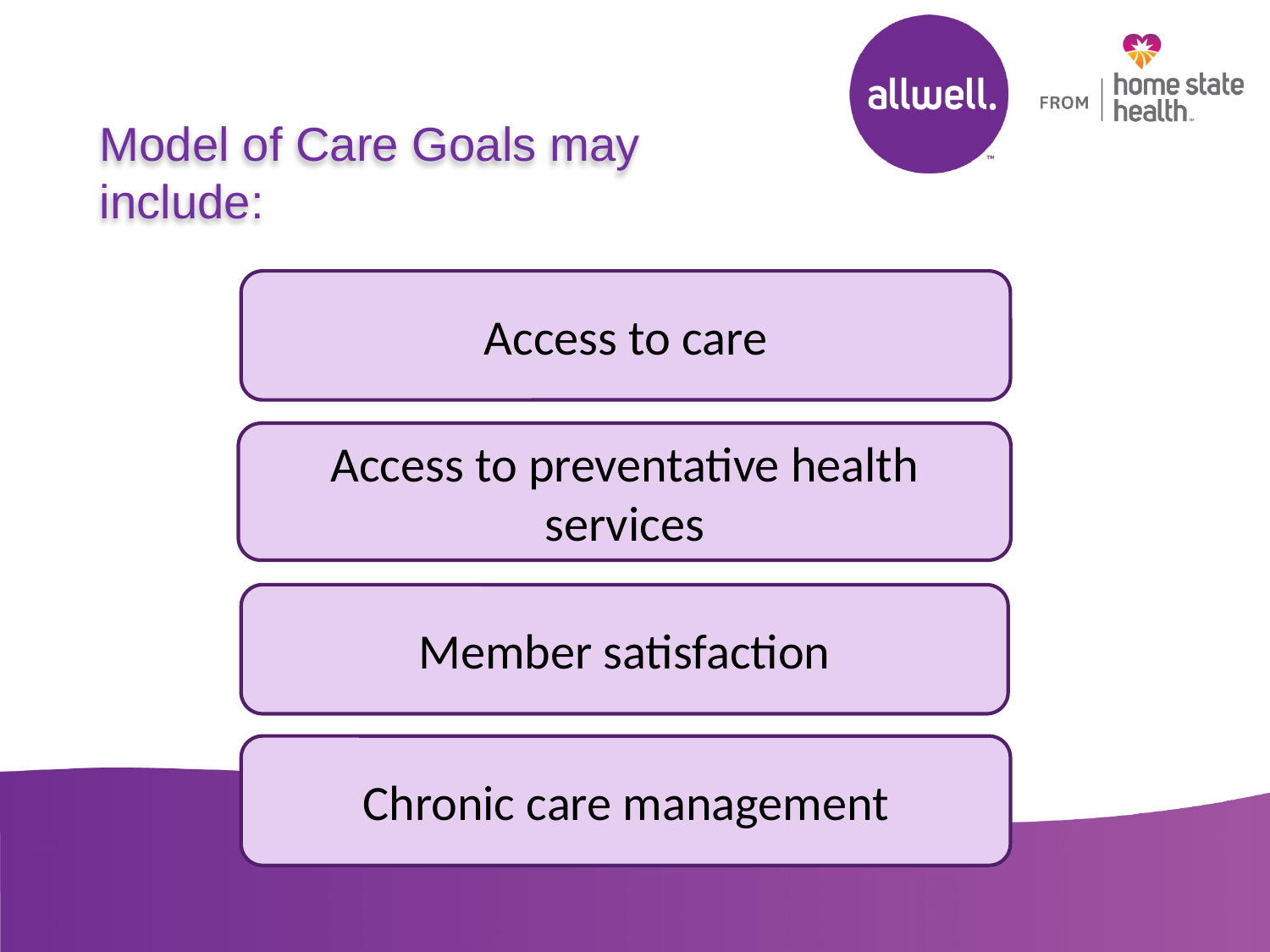

# Model of Care Goals may include:
Access to care
Access to preventative health services
Member satisfaction
Chronic care management